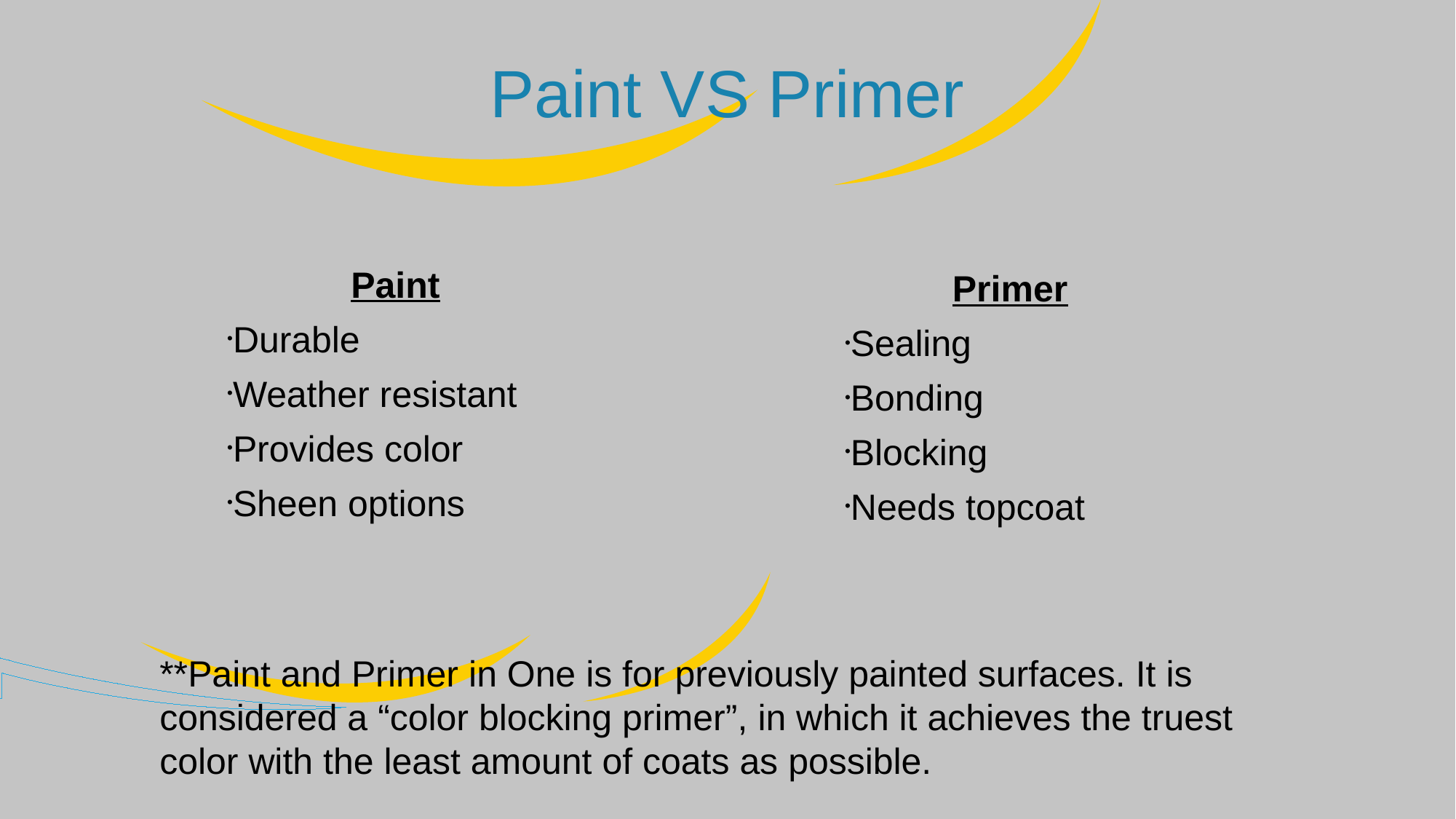

Paint VS Primer
Paint
Durable
Weather resistant
Provides color
Sheen options

Primer
Sealing
Bonding
Blocking
Needs topcoat

**Paint and Primer in One is for previously painted surfaces. It is considered a “color blocking primer”, in which it achieves the truest color with the least amount of coats as possible.